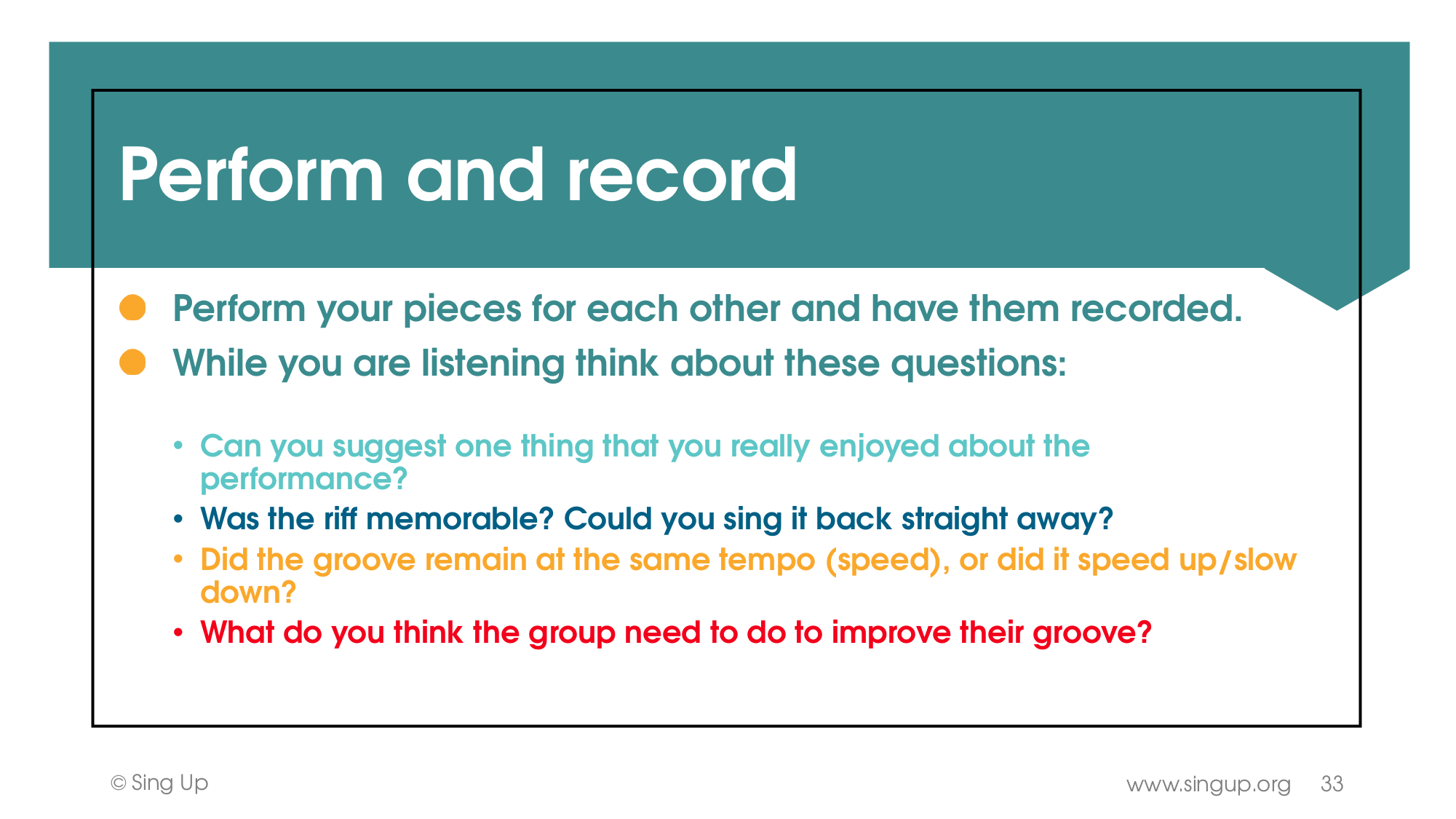

# Perform and record

Perform your pieces for each other and have them recorded.
While you are listening think about these questions:
Can you suggest one thing that you really enjoyed about the performance?
Was the riff memorable? Could you sing it back straight away?
Did the groove remain at the same tempo (speed), or did it speed up/slow down?
What do you think the group need to do to improve their groove?